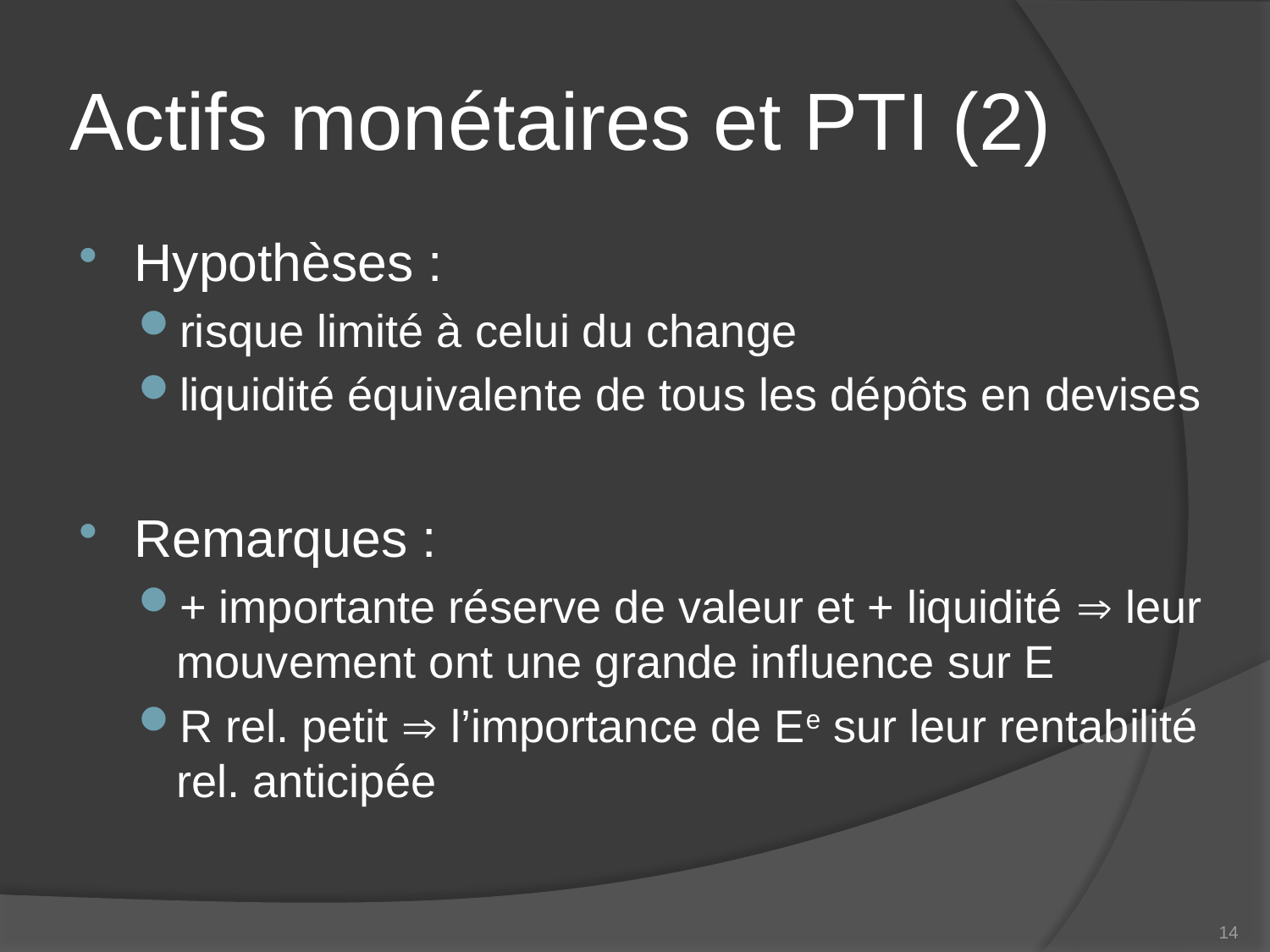

# Actifs monétaires et PTI (2)
Hypothèses :
risque limité à celui du change
liquidité équivalente de tous les dépôts en devises

Remarques :
+ importante réserve de valeur et + liquidité ⇒ leur mouvement ont une grande influence sur E
R rel. petit ⇒ l’importance de Ee sur leur rentabilité rel. anticipée

14